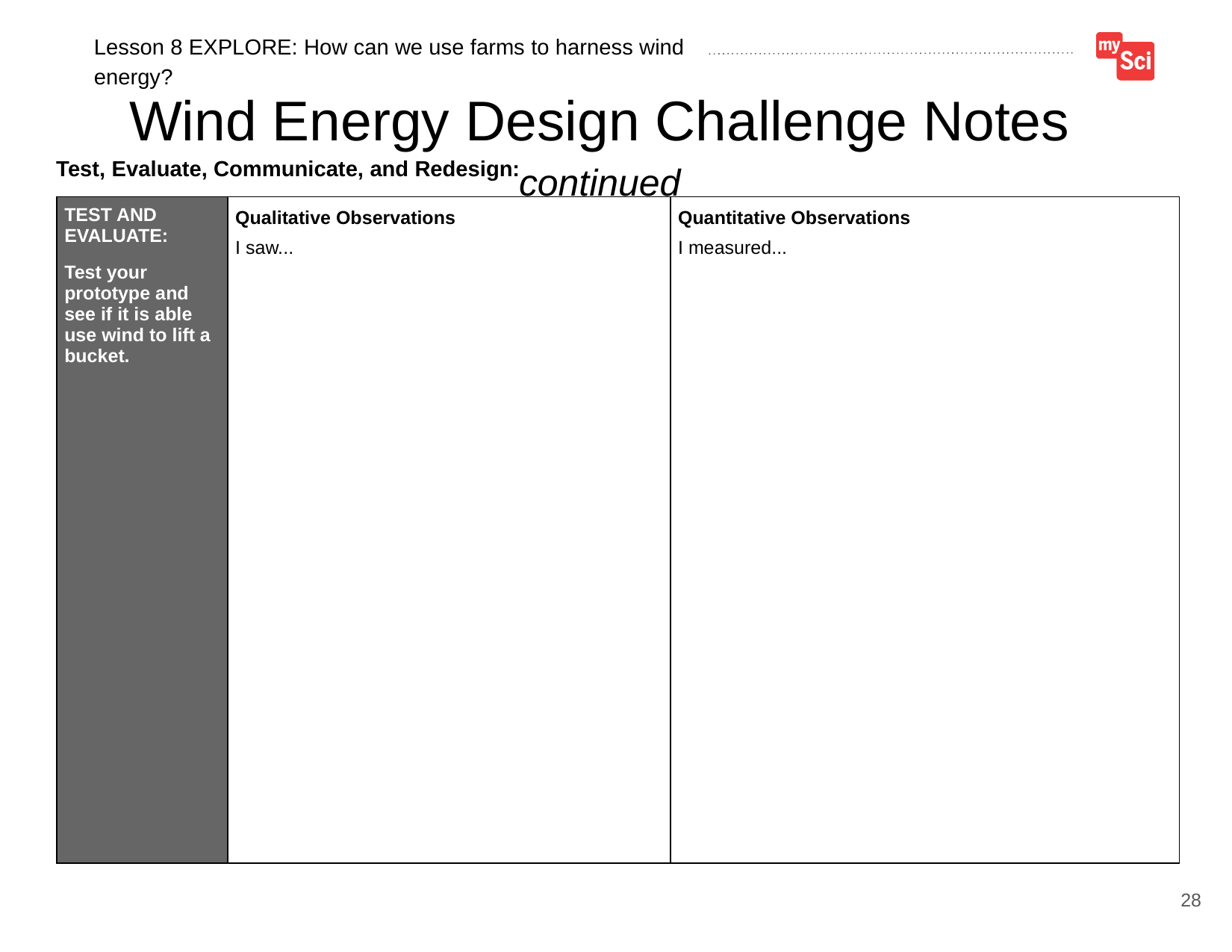

Wind Energy Design Challenge Notes (part 5)
28